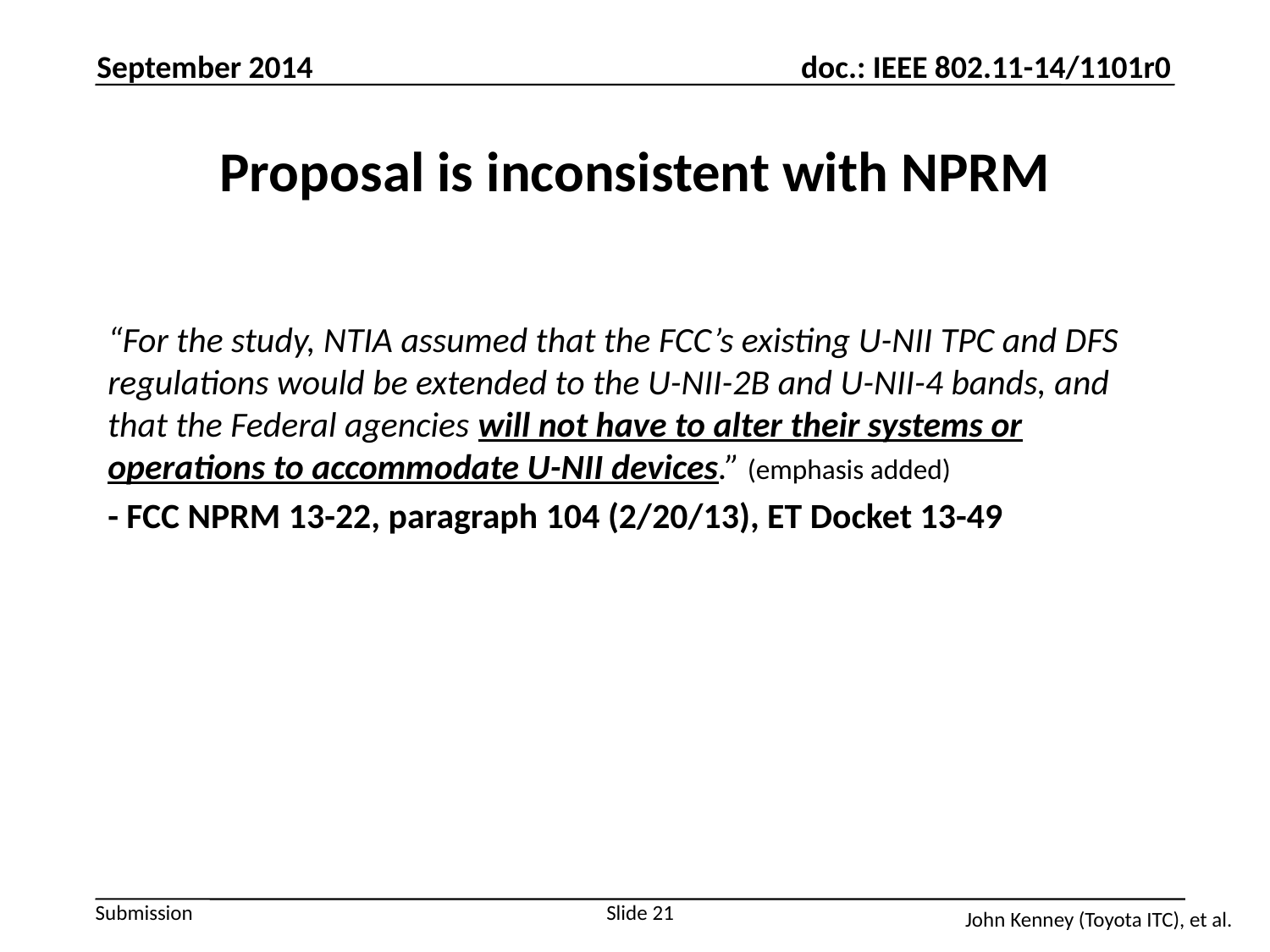

September 2014
# Proposal is inconsistent with NPRM

“For the study, NTIA assumed that the FCC’s existing U-NII TPC and DFS regulations would be extended to the U-NII-2B and U-NII-4 bands, and that the Federal agencies will not have to alter their systems or operations to accommodate U-NII devices.” (emphasis added)
- FCC NPRM 13-22, paragraph 104 (2/20/13), ET Docket 13-49

Slide 21
John Kenney (Toyota ITC), et al.